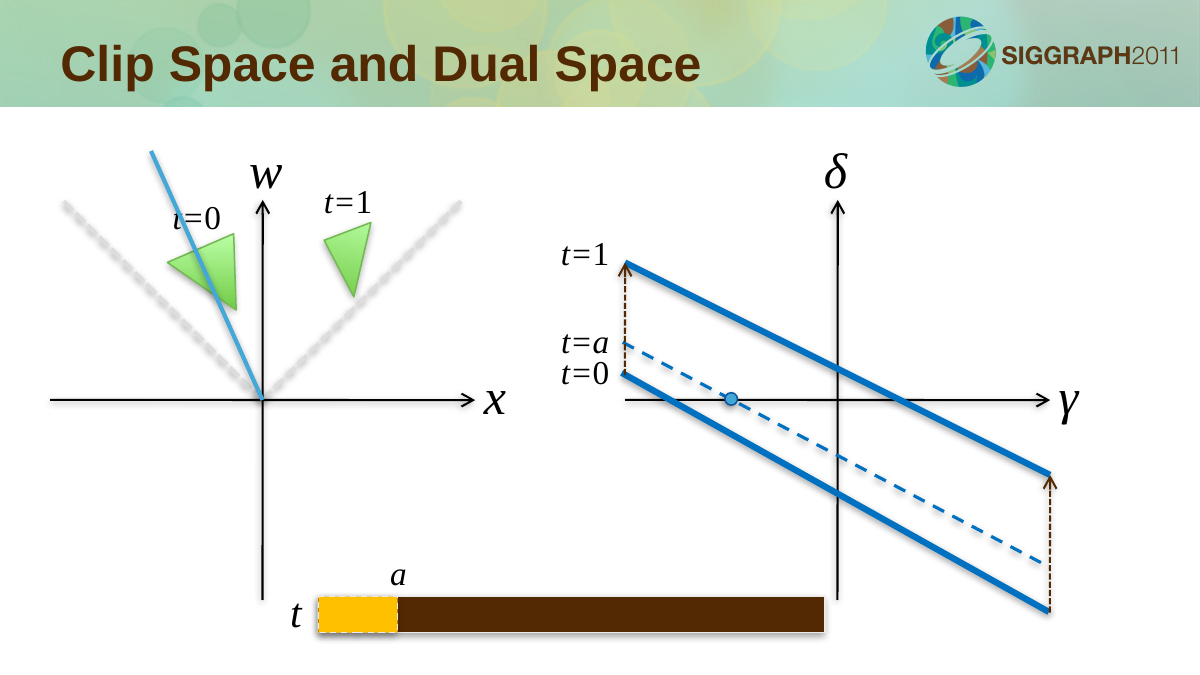

Clip Space and Dual Space
w
δ
t=1
t=0

t=1

t=a
t=0
x
γ

a
t